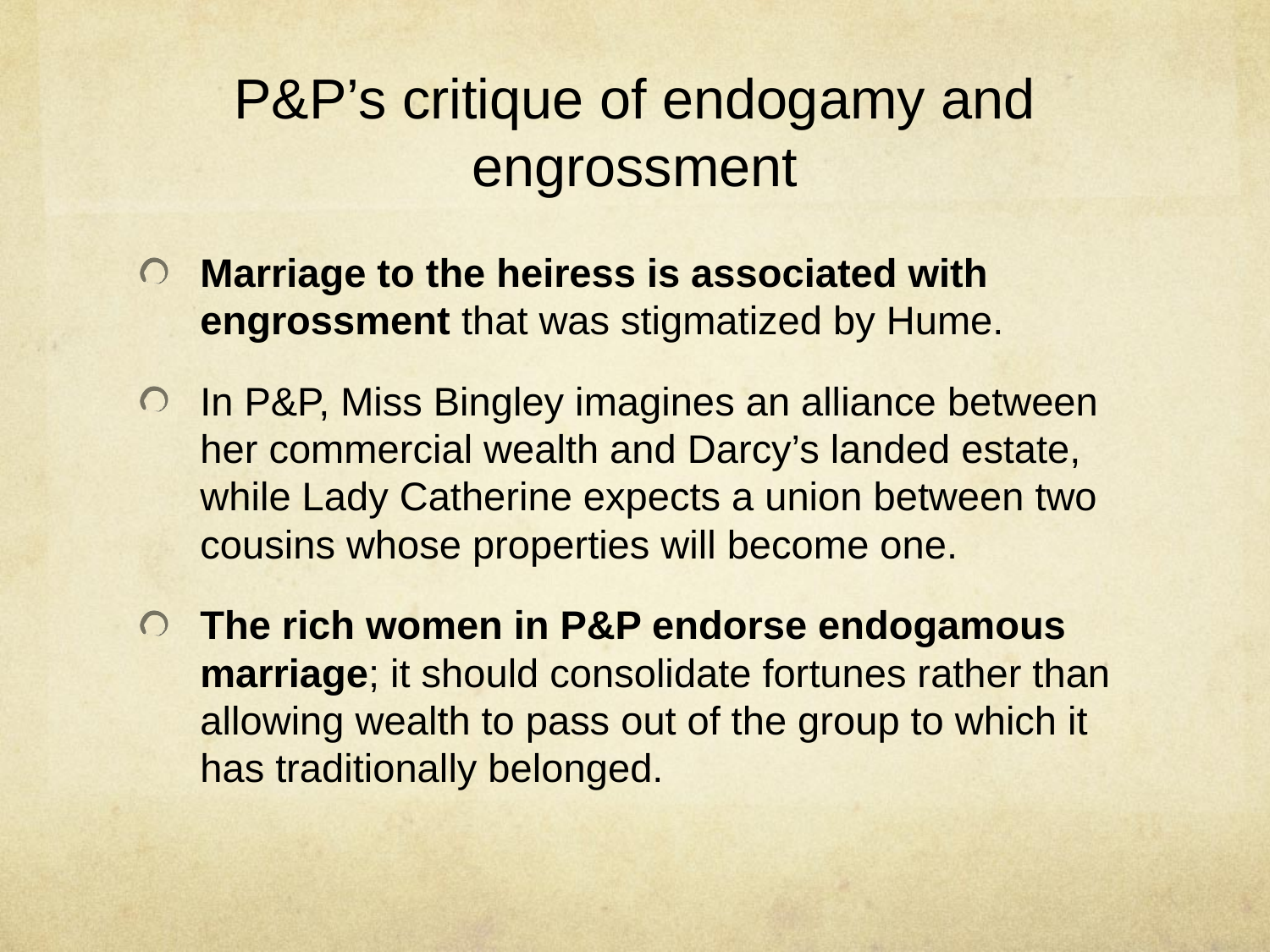

# P&P’s critique of endogamy and engrossment
Marriage to the heiress is associated with engrossment that was stigmatized by Hume.
In P&P, Miss Bingley imagines an alliance between her commercial wealth and Darcy’s landed estate, while Lady Catherine expects a union between two cousins whose properties will become one.
The rich women in P&P endorse endogamous marriage; it should consolidate fortunes rather than allowing wealth to pass out of the group to which it has traditionally belonged.